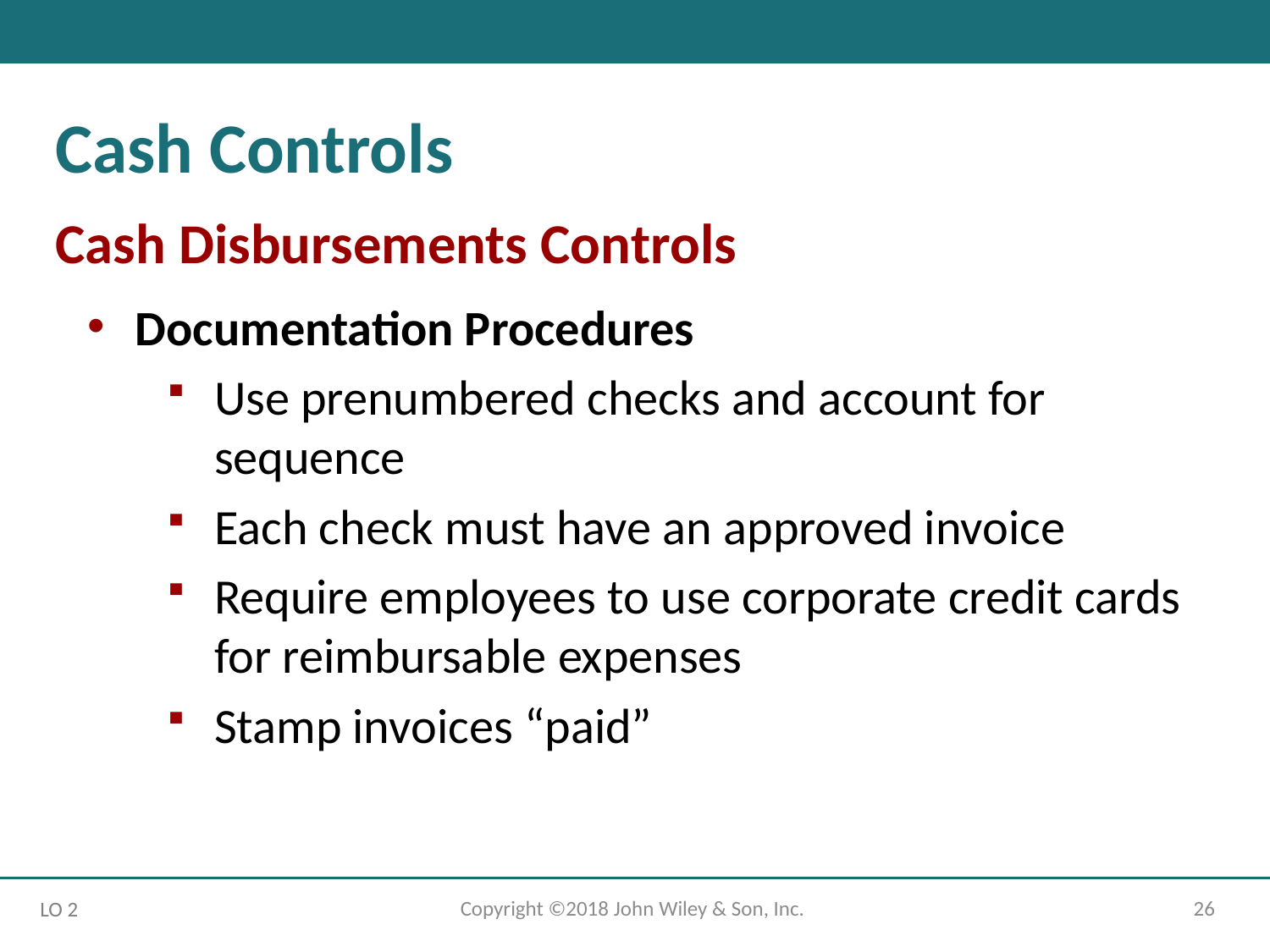

Cash Controls
Cash Disbursements Controls
Documentation Procedures
Use prenumbered checks and account for sequence
Each check must have an approved invoice
Require employees to use corporate credit cards for reimbursable expenses
Stamp invoices “paid”
Copyright ©2018 John Wiley & Son, Inc.
26
LO 2